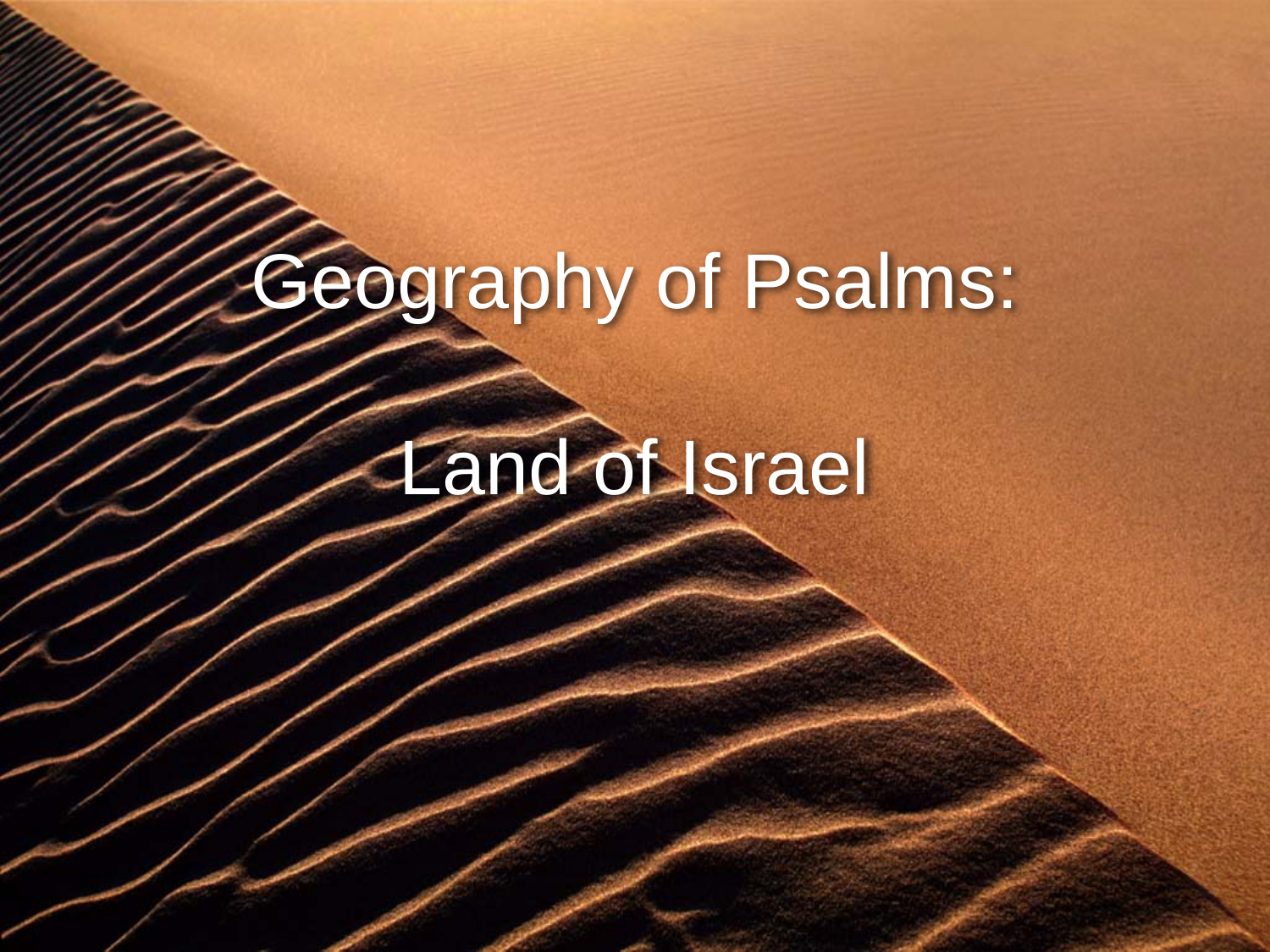

# Geography of Psalms: Land of Israel